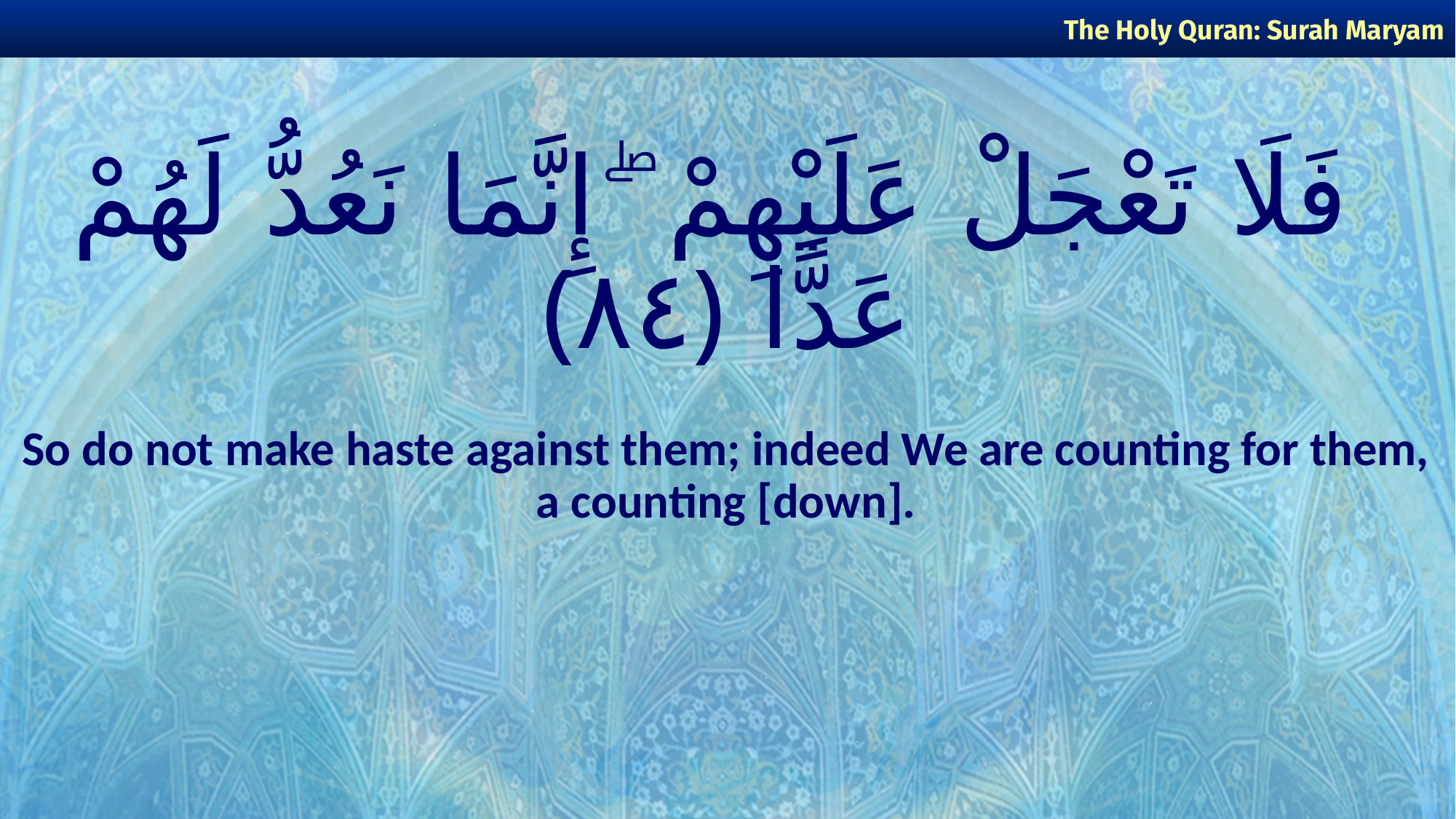

The Holy Quran: Surah Maryam
# فَلَا تَعْجَلْ عَلَيْهِمْ ۖ إِنَّمَا نَعُدُّ لَهُمْ عَدًّا ﴿٨٤﴾
So do not make haste against them; indeed We are counting for them, a counting [down].